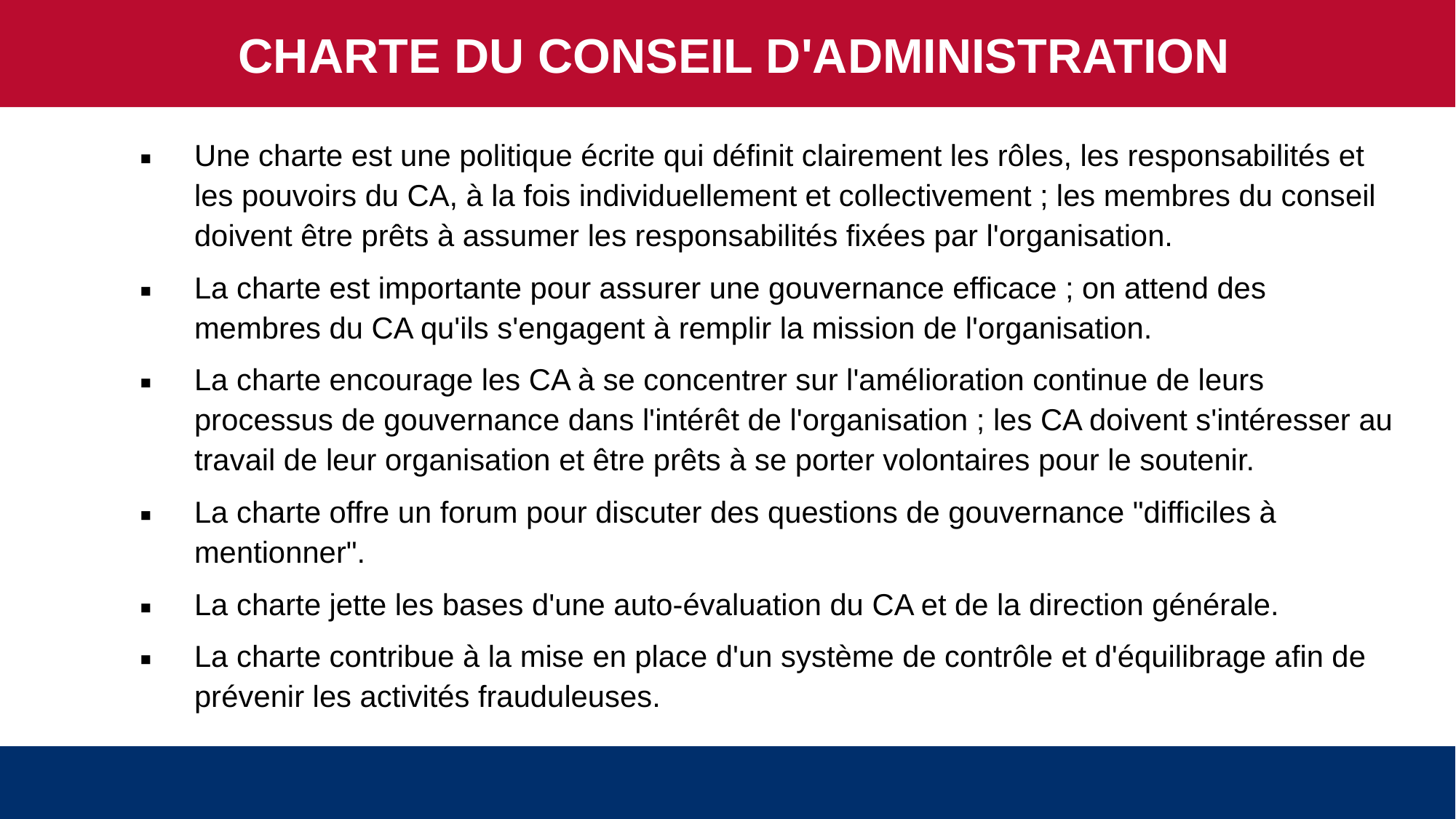

CHARTE DU CONSEIL D'ADMINISTRATION
Une charte est une politique écrite qui définit clairement les rôles, les responsabilités et les pouvoirs du CA, à la fois individuellement et collectivement ; les membres du conseil doivent être prêts à assumer les responsabilités fixées par l'organisation.
La charte est importante pour assurer une gouvernance efficace ; on attend des membres du CA qu'ils s'engagent à remplir la mission de l'organisation.
La charte encourage les CA à se concentrer sur l'amélioration continue de leurs processus de gouvernance dans l'intérêt de l'organisation ; les CA doivent s'intéresser au travail de leur organisation et être prêts à se porter volontaires pour le soutenir.
La charte offre un forum pour discuter des questions de gouvernance "difficiles à mentionner".
La charte jette les bases d'une auto-évaluation du CA et de la direction générale.
La charte contribue à la mise en place d'un système de contrôle et d'équilibrage afin de prévenir les activités frauduleuses.